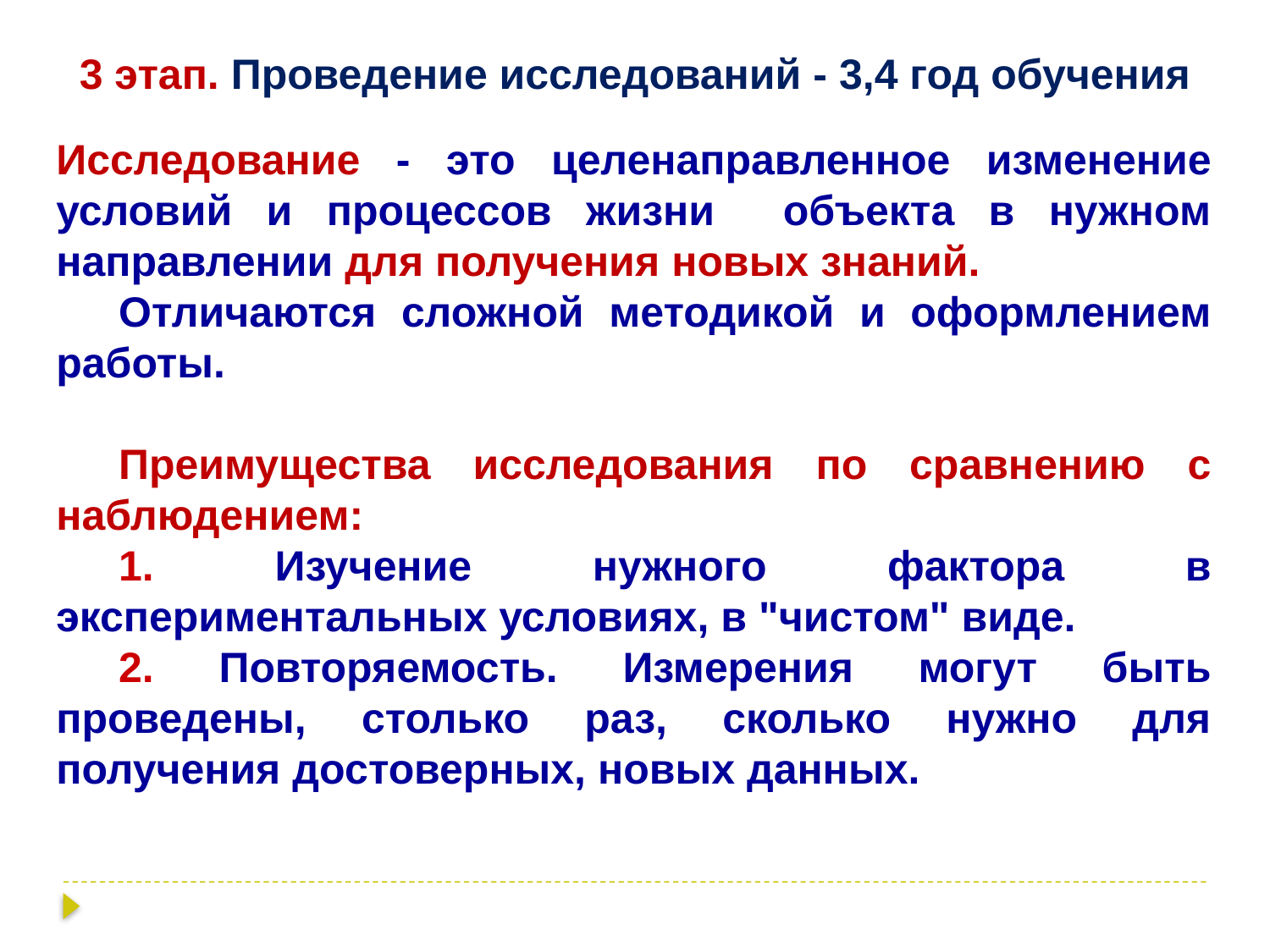

3 этап. Проведение исследований - 3,4 год обучения

Исследование - это целенаправленное изменение условий и процессов жизни  объекта в нужном направлении для получения новых знаний.
Отличаются сложной методикой и оформлением работы.

Преимущества исследования по сравнению с наблюдением:
1. Изучение нужного фактора в экспериментальных условиях, в "чистом" виде.
2. Повторяемость. Измерения могут быть проведены, столько раз, сколько нужно для получения достоверных, новых данных.